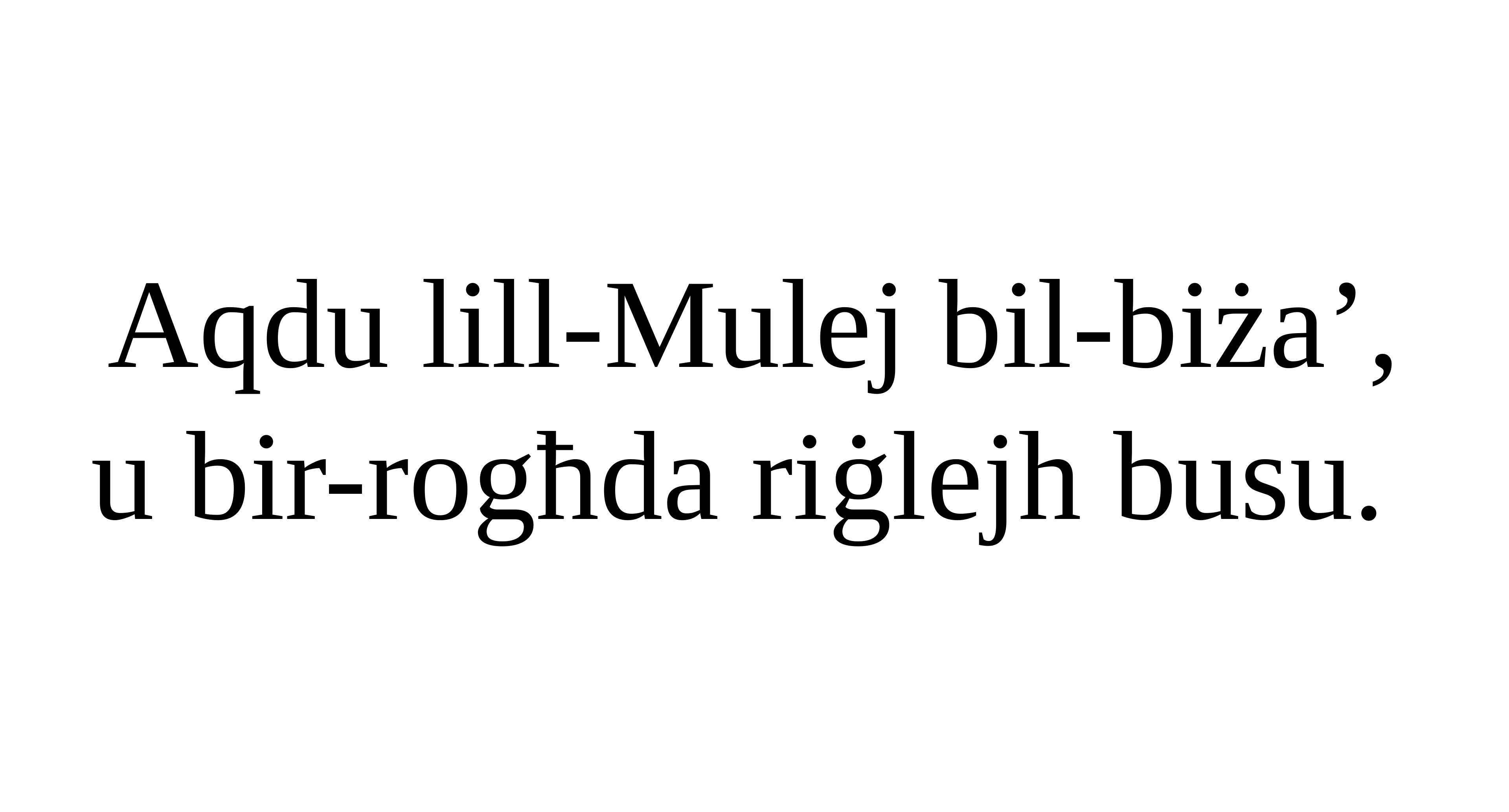

Aqdu lill-Mulej bil-biża’,
u bir-rogħda riġlejh busu.